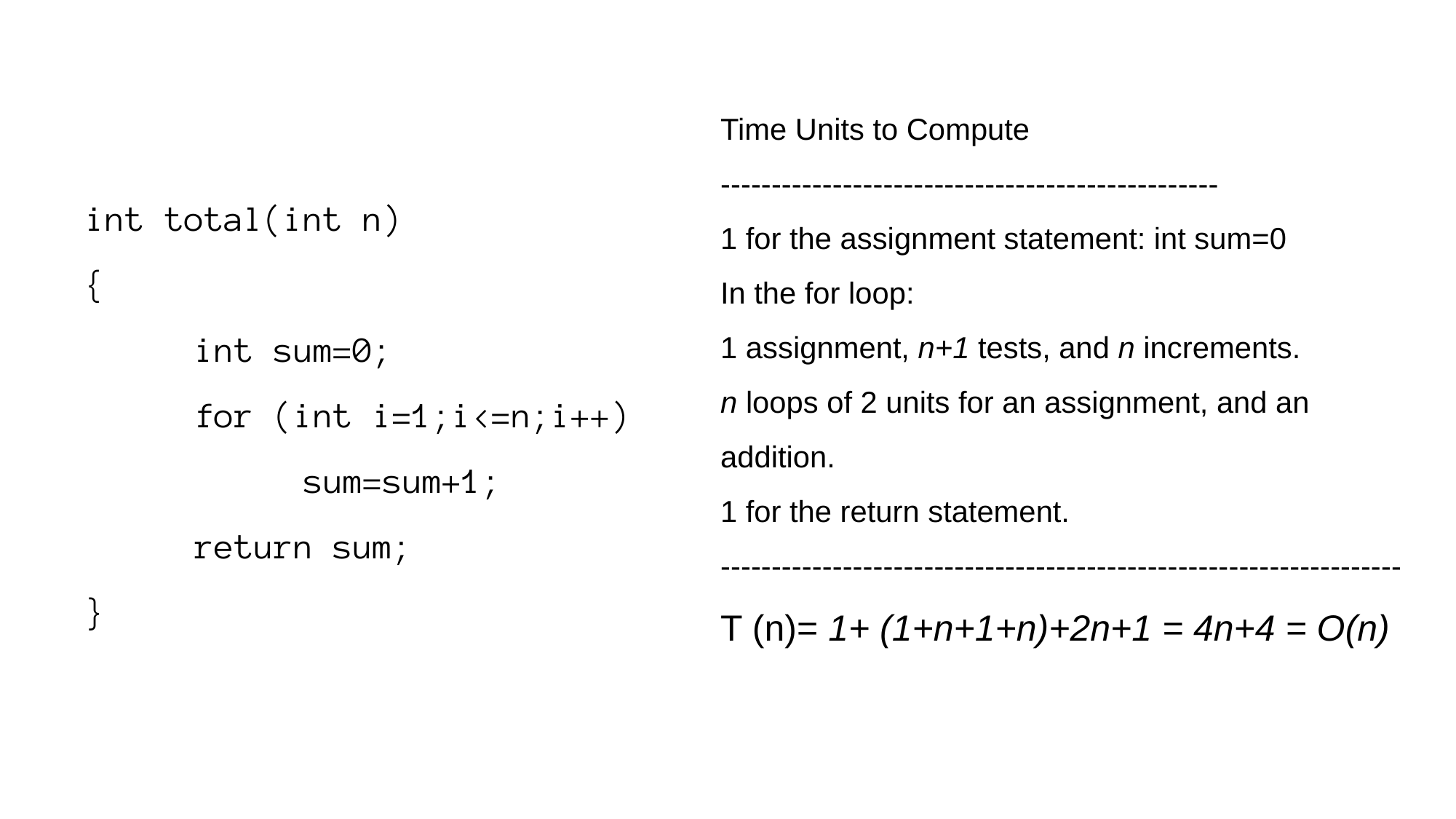

Time Units to Compute
-------------------------------------------------
1 for the assignment statement: int sum=0
In the for loop:
1 assignment, n+1 tests, and n increments.
n loops of 2 units for an assignment, and an addition.
1 for the return statement.
-------------------------------------------------------------------
T (n)= 1+ (1+n+1+n)+2n+1 = 4n+4 = O(n)
int total(int n)
{
	int sum=0;
	for (int i=1;i<=n;i++)
		sum=sum+1;
	return sum;
}